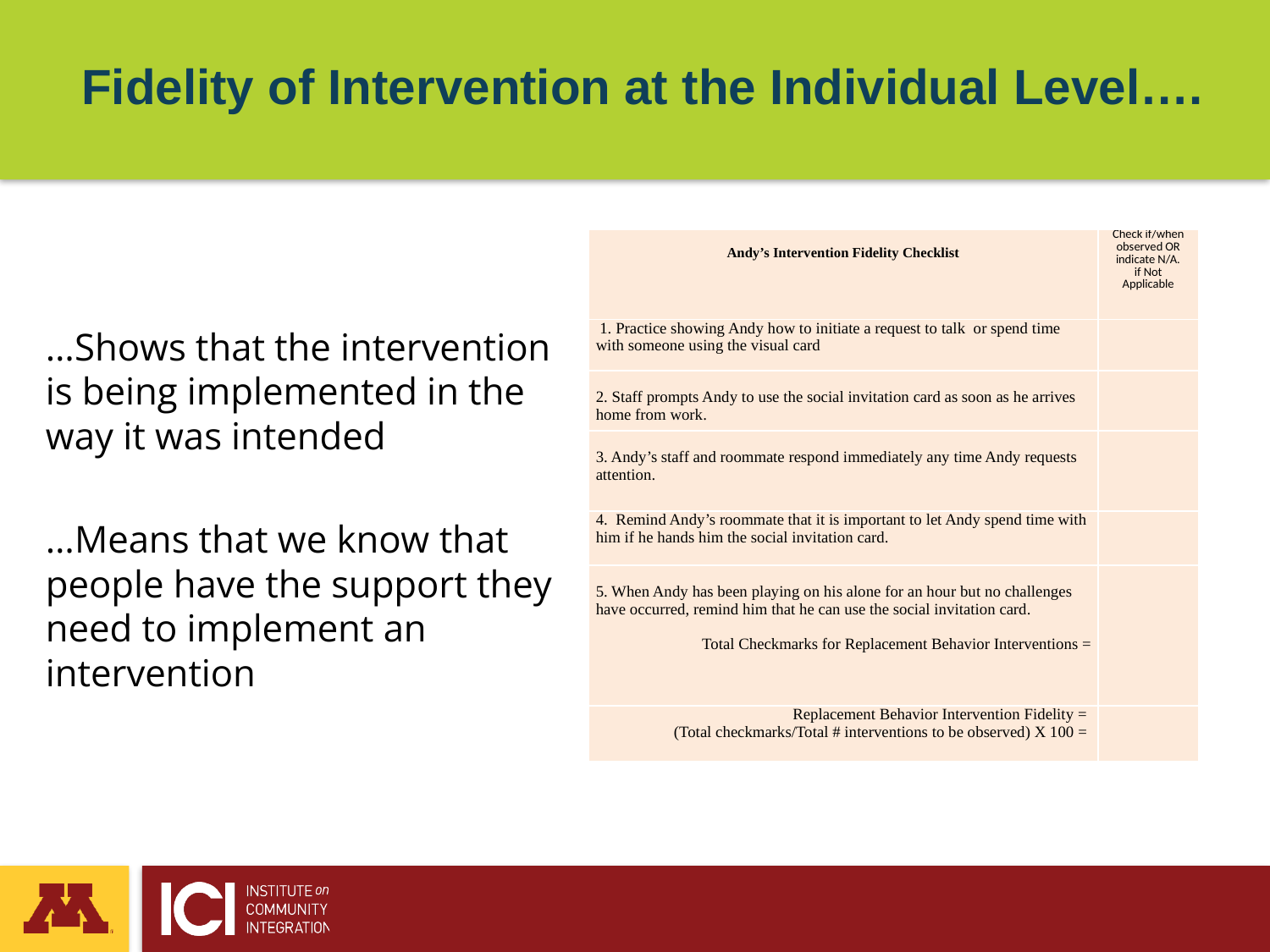

# Fidelity of Intervention at the Individual Level….
| Andy’s Intervention Fidelity Checklist | Check if/when observed OR indicate N/A. if Not Applicable |
| --- | --- |
| 1. Practice showing Andy how to initiate a request to talk or spend time with someone using the visual card |  |
| 2. Staff prompts Andy to use the social invitation card as soon as he arrives home from work. |  |
| 3. Andy’s staff and roommate respond immediately any time Andy requests attention. |  |
| 4. Remind Andy’s roommate that it is important to let Andy spend time with him if he hands him the social invitation card. |  |
| 5. When Andy has been playing on his alone for an hour but no challenges have occurred, remind him that he can use the social invitation card. Total Checkmarks for Replacement Behavior Interventions = |  |
| Replacement Behavior Intervention Fidelity = (Total checkmarks/Total # interventions to be observed) X 100 = |  |

…Shows that the intervention is being implemented in the way it was intended

…Means that we know that people have the support they need to implement an intervention